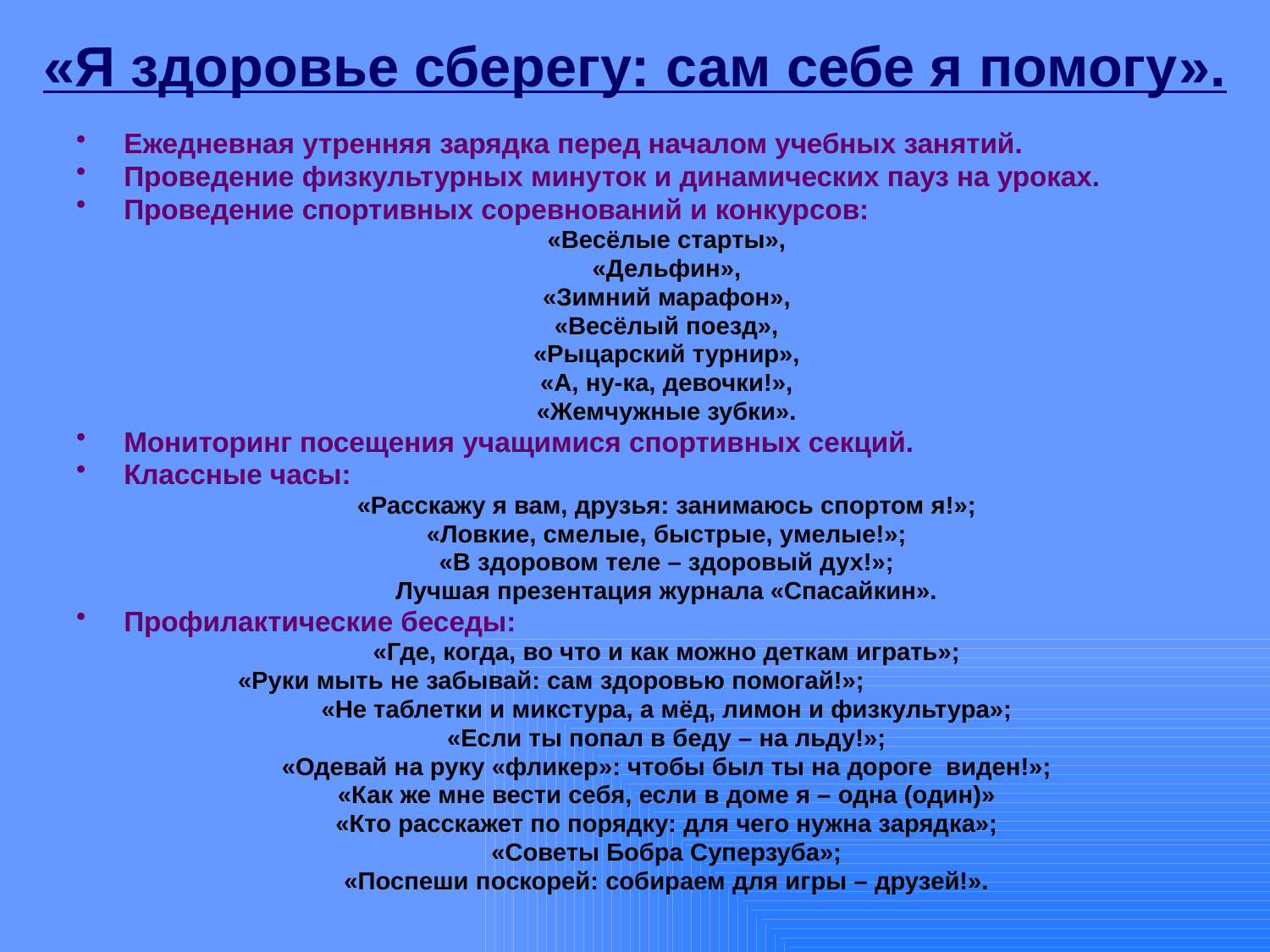

# «Я здоровье сберегу: сам себе я помогу».
Ежедневная утренняя зарядка перед началом учебных занятий.
Проведение физкультурных минуток и динамических пауз на уроках.
Проведение спортивных соревнований и конкурсов:
«Весёлые старты»,
«Дельфин»,
«Зимний марафон»,
«Весёлый поезд»,
«Рыцарский турнир»,
«А, ну-ка, девочки!»,
«Жемчужные зубки».
Мониторинг посещения учащимися спортивных секций.
Классные часы:
«Расскажу я вам, друзья: занимаюсь спортом я!»;
«Ловкие, смелые, быстрые, умелые!»;
«В здоровом теле – здоровый дух!»;
Лучшая презентация журнала «Спасайкин».
Профилактические беседы:
«Где, когда, во что и как можно деткам играть»;
«Руки мыть не забывай: сам здоровью помогай!»;
«Не таблетки и микстура, а мёд, лимон и физкультура»;
«Если ты попал в беду – на льду!»;
«Одевай на руку «фликер»: чтобы был ты на дороге  виден!»;
«Как же мне вести себя, если в доме я – одна (один)»
«Кто расскажет по порядку: для чего нужна зарядка»;
«Советы Бобра Суперзуба»;
«Поспеши поскорей: собираем для игры – друзей!».